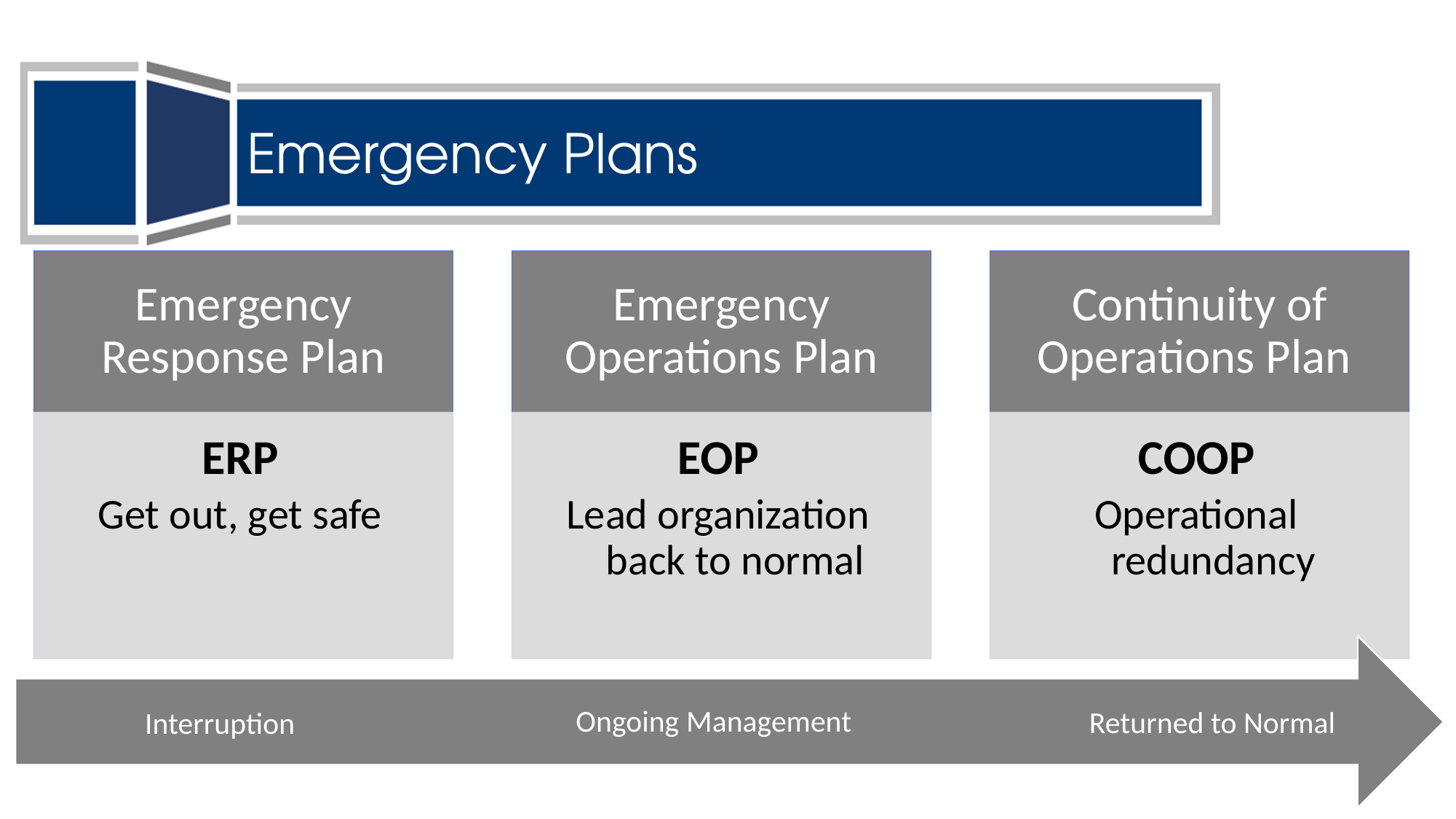

Emergency Plans
Emergency Response Plan
ERP
Get out, get safe
Emergency Operations Plan
EOP
Lead organization back to normal
Continuity of Operations Plan
COOP
Operational redundancy
Returned to Normal
Ongoing Management
Interruption